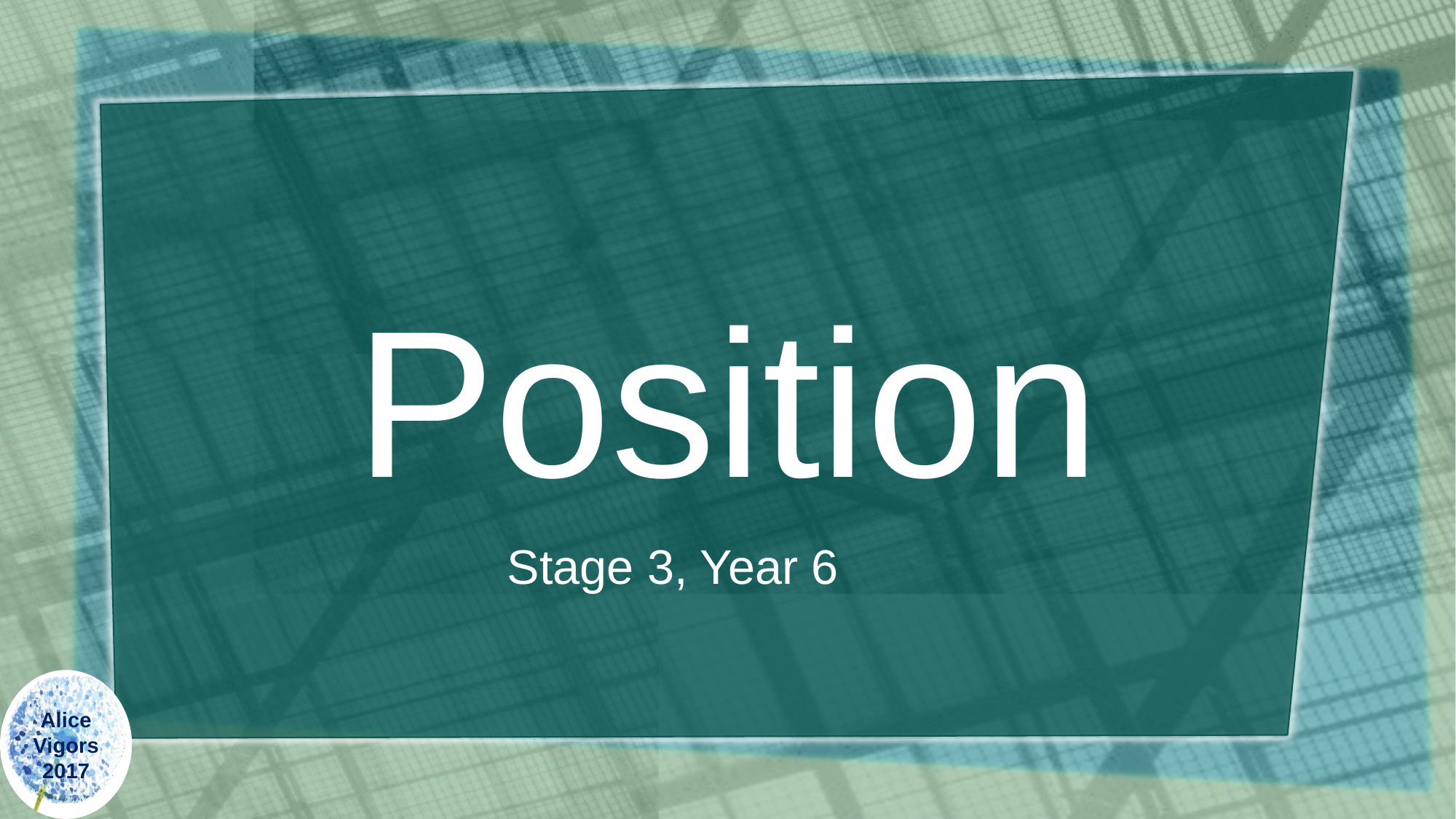

# Position
Stage 3, Year 6
Alice Vigors
2017